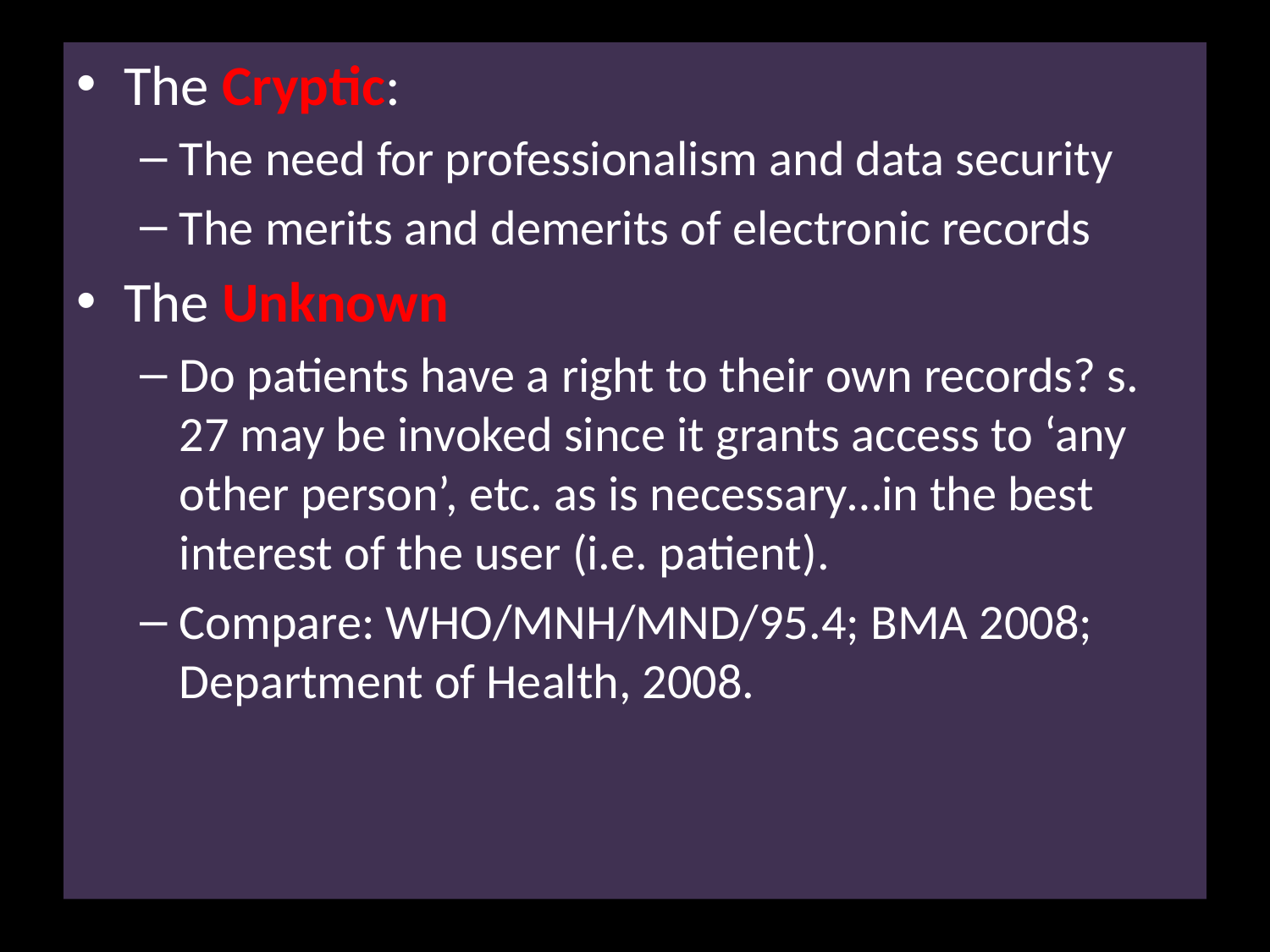

#
The Cryptic:
The need for professionalism and data security
The merits and demerits of electronic records
The Unknown
Do patients have a right to their own records? s. 27 may be invoked since it grants access to ‘any other person’, etc. as is necessary…in the best interest of the user (i.e. patient).
Compare: WHO/MNH/MND/95.4; BMA 2008; Department of Health, 2008.